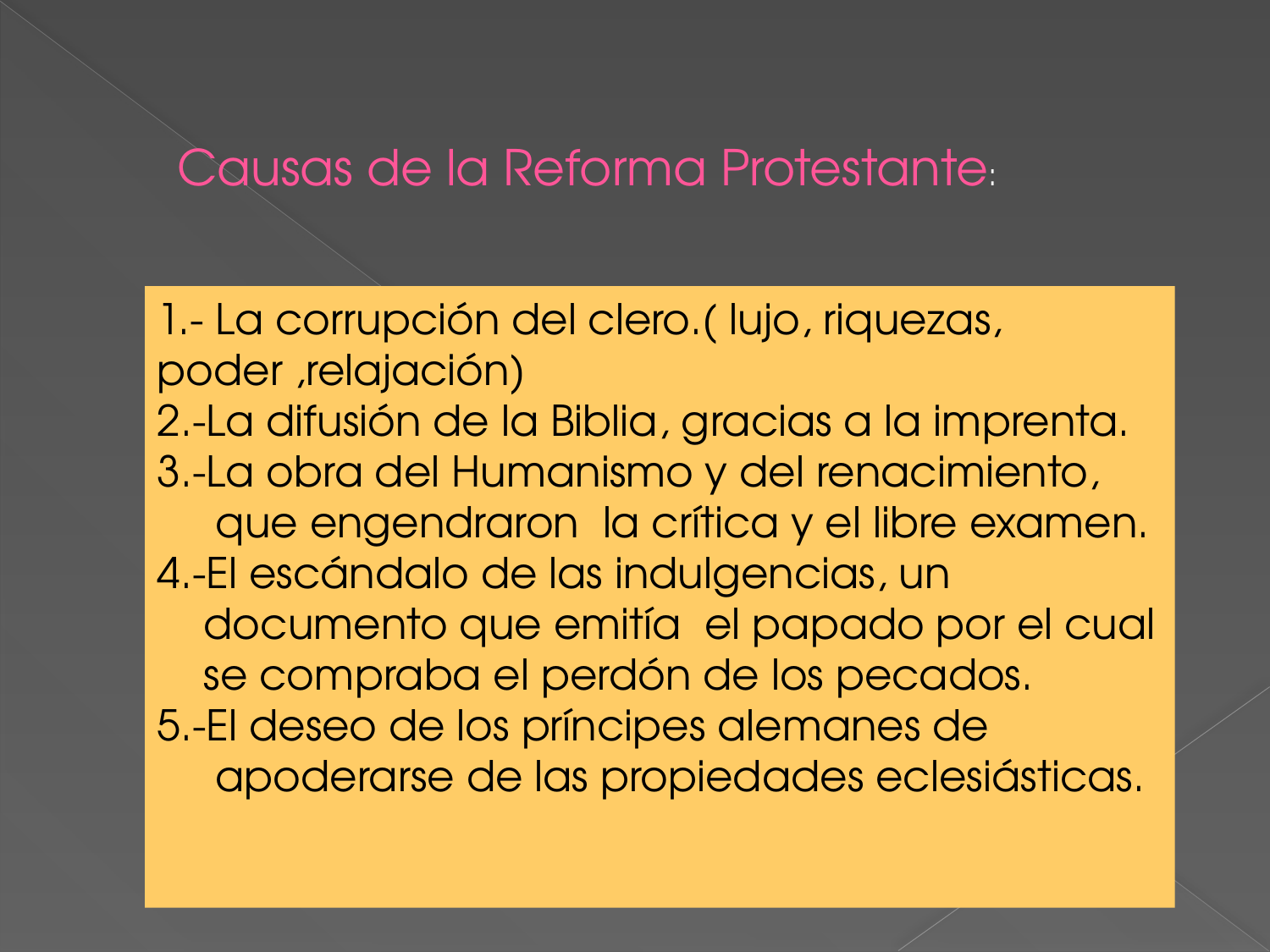

Causas de la Reforma Protestante:
1.- La corrupción del clero.( lujo, riquezas, poder ,relajación)
2.-La difusión de la Biblia, gracias a la imprenta.
3.-La obra del Humanismo y del renacimiento,
     que engendraron  la crítica y el libre examen.
4.-El escándalo de las indulgencias, un
    documento que emitía  el papado por el cual
    se compraba el perdón de los pecados.
5.-El deseo de los príncipes alemanes de
     apoderarse de las propiedades eclesiásticas.